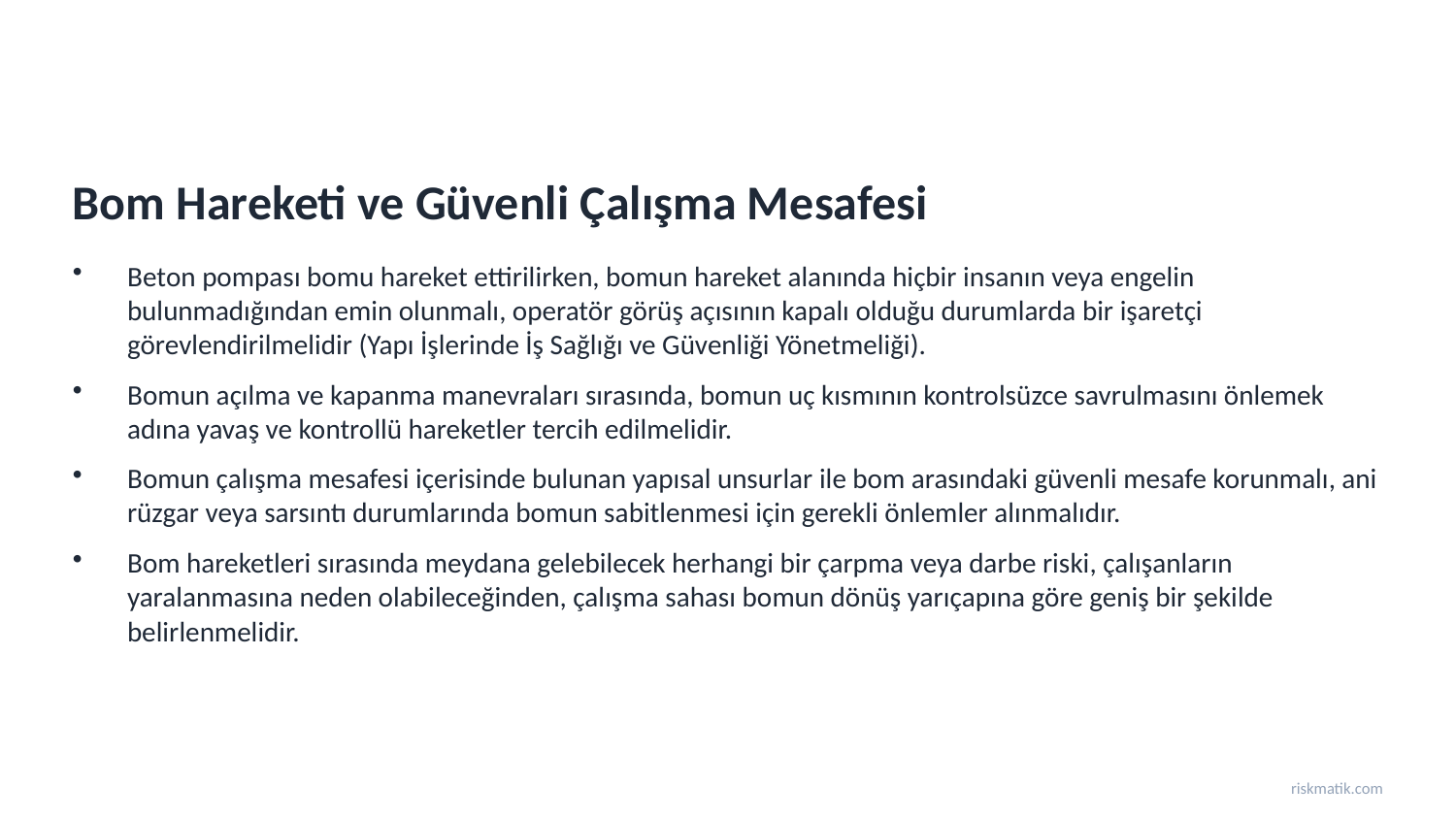

Bom Hareketi ve Güvenli Çalışma Mesafesi
Beton pompası bomu hareket ettirilirken, bomun hareket alanında hiçbir insanın veya engelin bulunmadığından emin olunmalı, operatör görüş açısının kapalı olduğu durumlarda bir işaretçi görevlendirilmelidir (Yapı İşlerinde İş Sağlığı ve Güvenliği Yönetmeliği).
Bomun açılma ve kapanma manevraları sırasında, bomun uç kısmının kontrolsüzce savrulmasını önlemek adına yavaş ve kontrollü hareketler tercih edilmelidir.
Bomun çalışma mesafesi içerisinde bulunan yapısal unsurlar ile bom arasındaki güvenli mesafe korunmalı, ani rüzgar veya sarsıntı durumlarında bomun sabitlenmesi için gerekli önlemler alınmalıdır.
Bom hareketleri sırasında meydana gelebilecek herhangi bir çarpma veya darbe riski, çalışanların yaralanmasına neden olabileceğinden, çalışma sahası bomun dönüş yarıçapına göre geniş bir şekilde belirlenmelidir.
riskmatik.com